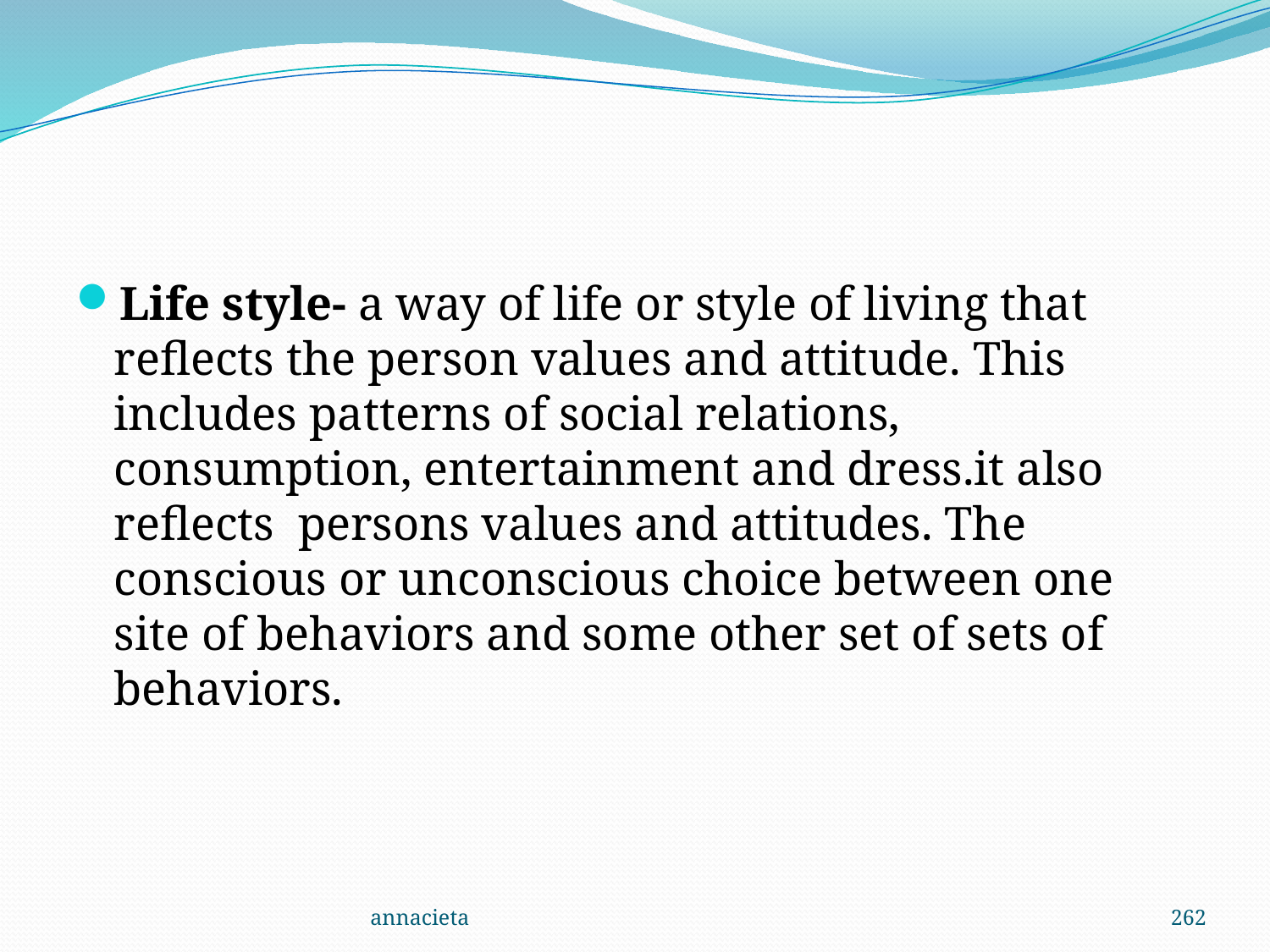

#
Life style- a way of life or style of living that reflects the person values and attitude. This includes patterns of social relations, consumption, entertainment and dress.it also reflects  persons values and attitudes. The conscious or unconscious choice between one site of behaviors and some other set of sets of behaviors.
annacieta
262